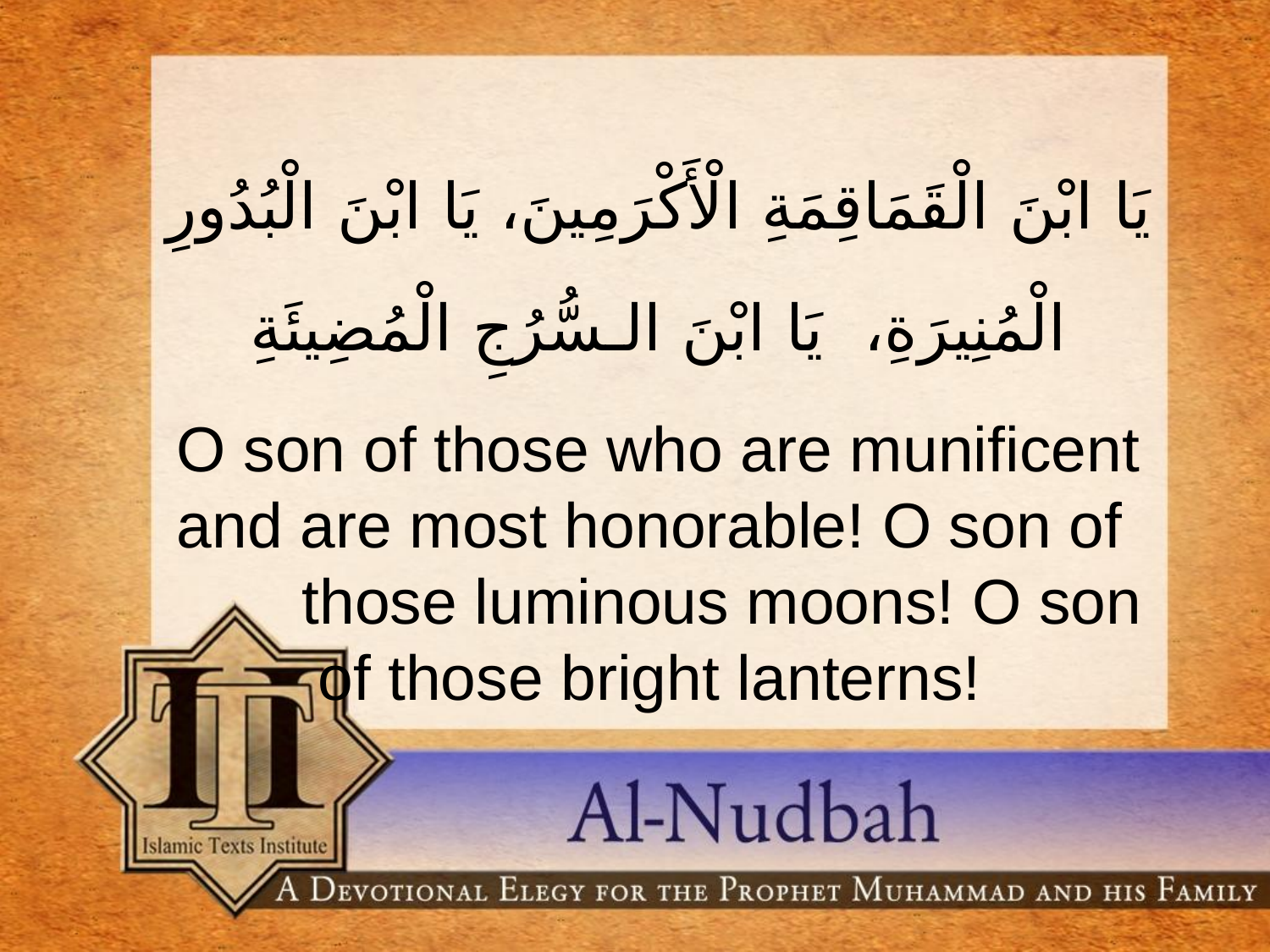

يَا ابْنَ الْقَمَاقِمَةِ الْأَكْرَمِينَ، يَا ابْنَ الْبُدُورِ الْمُنِيرَةِ،  يَا ابْنَ الـسُّرُجِ الْمُضِيئَةِ
O son of those who are munificent and are most honorable! O son of 	those luminous moons! O son of those bright lanterns!